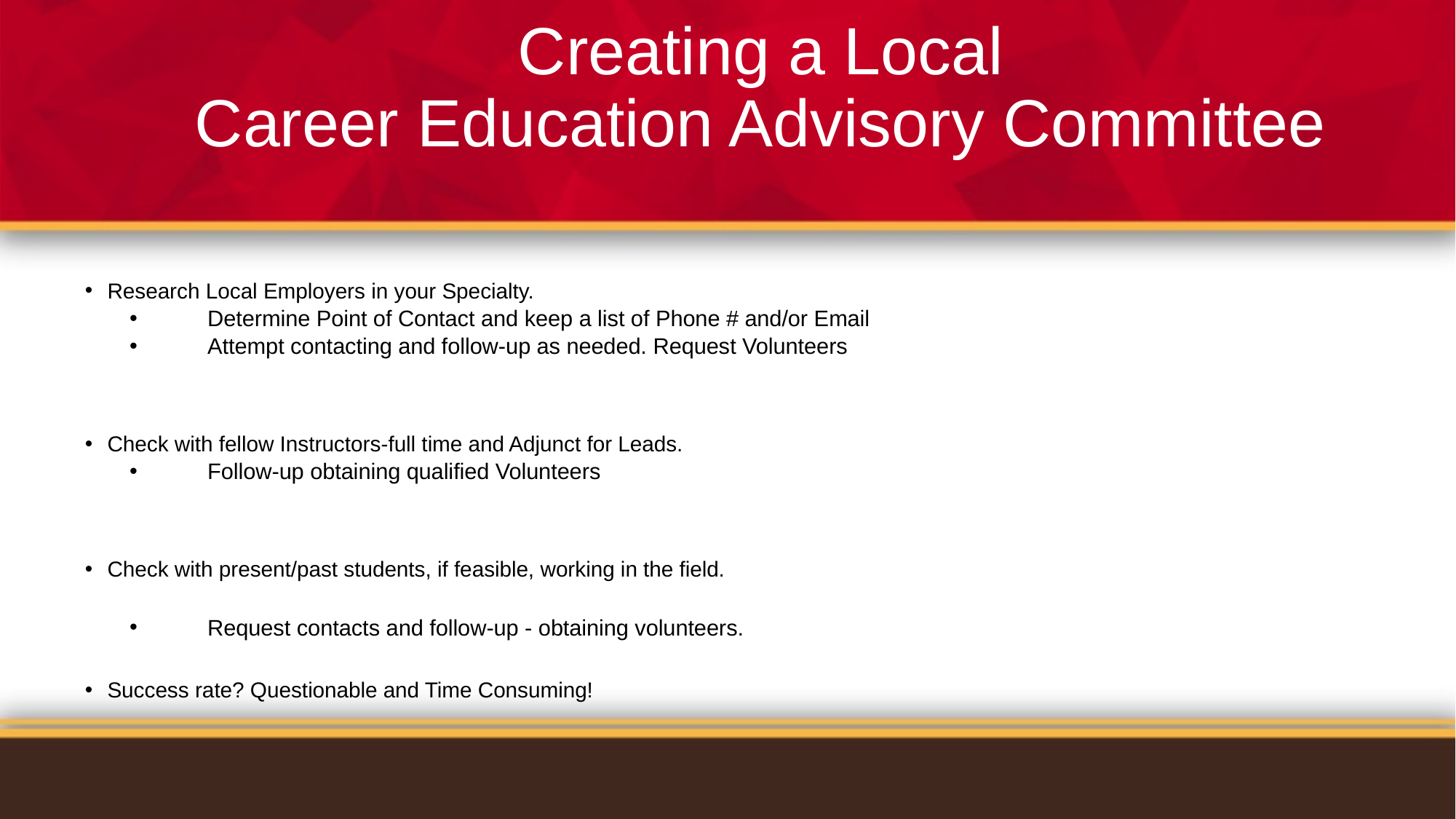

# Creating a Local Career Education Advisory Committee

Research Local Employers in your Specialty.
	Determine Point of Contact and keep a list of Phone # and/or Email
	Attempt contacting and follow-up as needed. Request Volunteers

Check with fellow Instructors-full time and Adjunct for Leads.
	Follow-up obtaining qualified Volunteers

Check with present/past students, if feasible, working in the field.

	Request contacts and follow-up - obtaining volunteers.

Success rate? Questionable and Time Consuming!